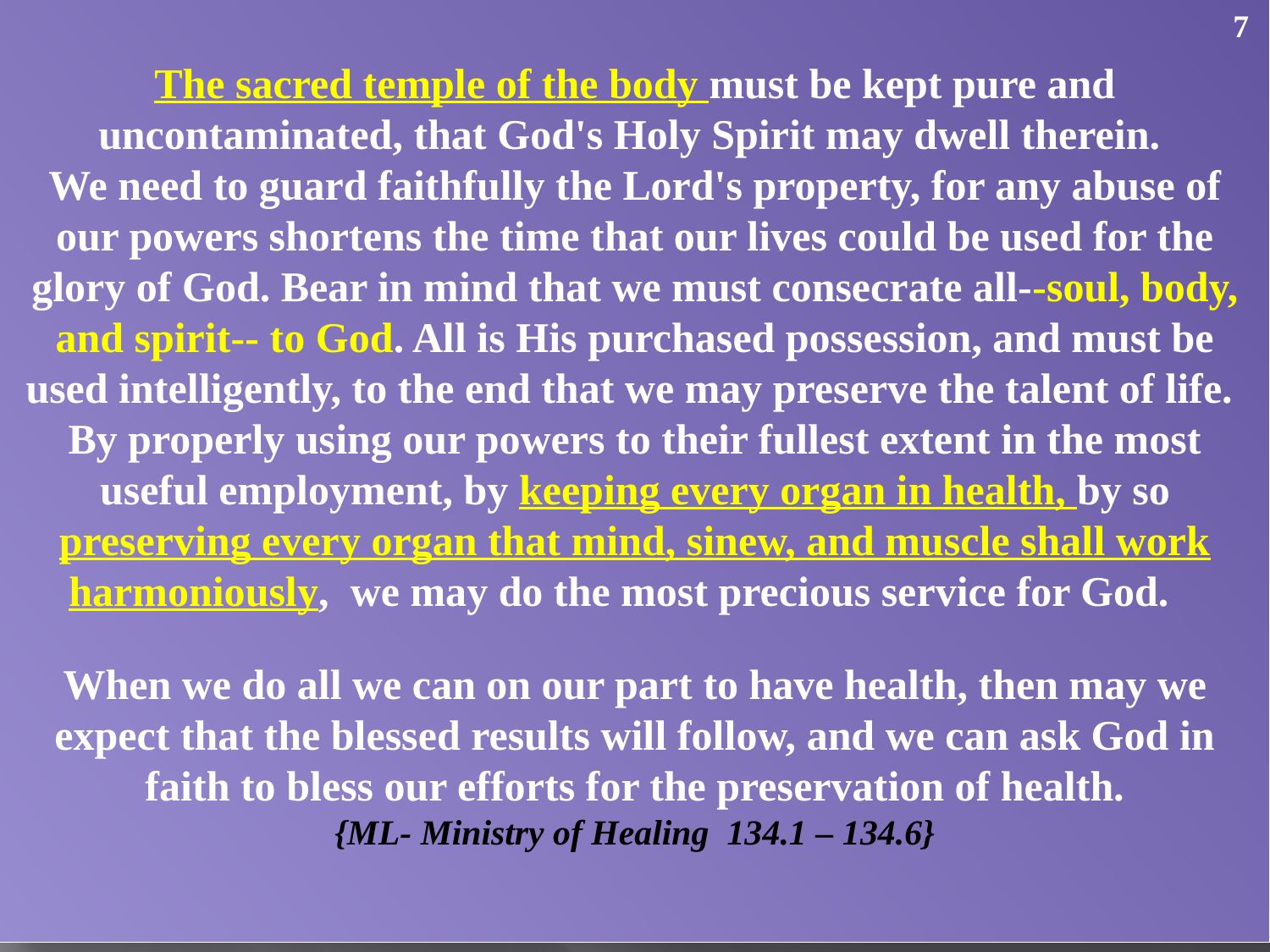

7

The sacred temple of the body must be kept pure and uncontaminated, that God's Holy Spirit may dwell therein.
We need to guard faithfully the Lord's property, for any abuse of our powers shortens the time that our lives could be used for the glory of God. Bear in mind that we must consecrate all--soul, body, and spirit-- to God. All is His purchased possession, and must be used intelligently, to the end that we may preserve the talent of life.
By properly using our powers to their fullest extent in the most useful employment, by keeping every organ in health, by so preserving every organ that mind, sinew, and muscle shall work harmoniously,  we may do the most precious service for God.

When we do all we can on our part to have health, then may we expect that the blessed results will follow, and we can ask God in faith to bless our efforts for the preservation of health.
{ML- Ministry of Healing  134.1 – 134.6}